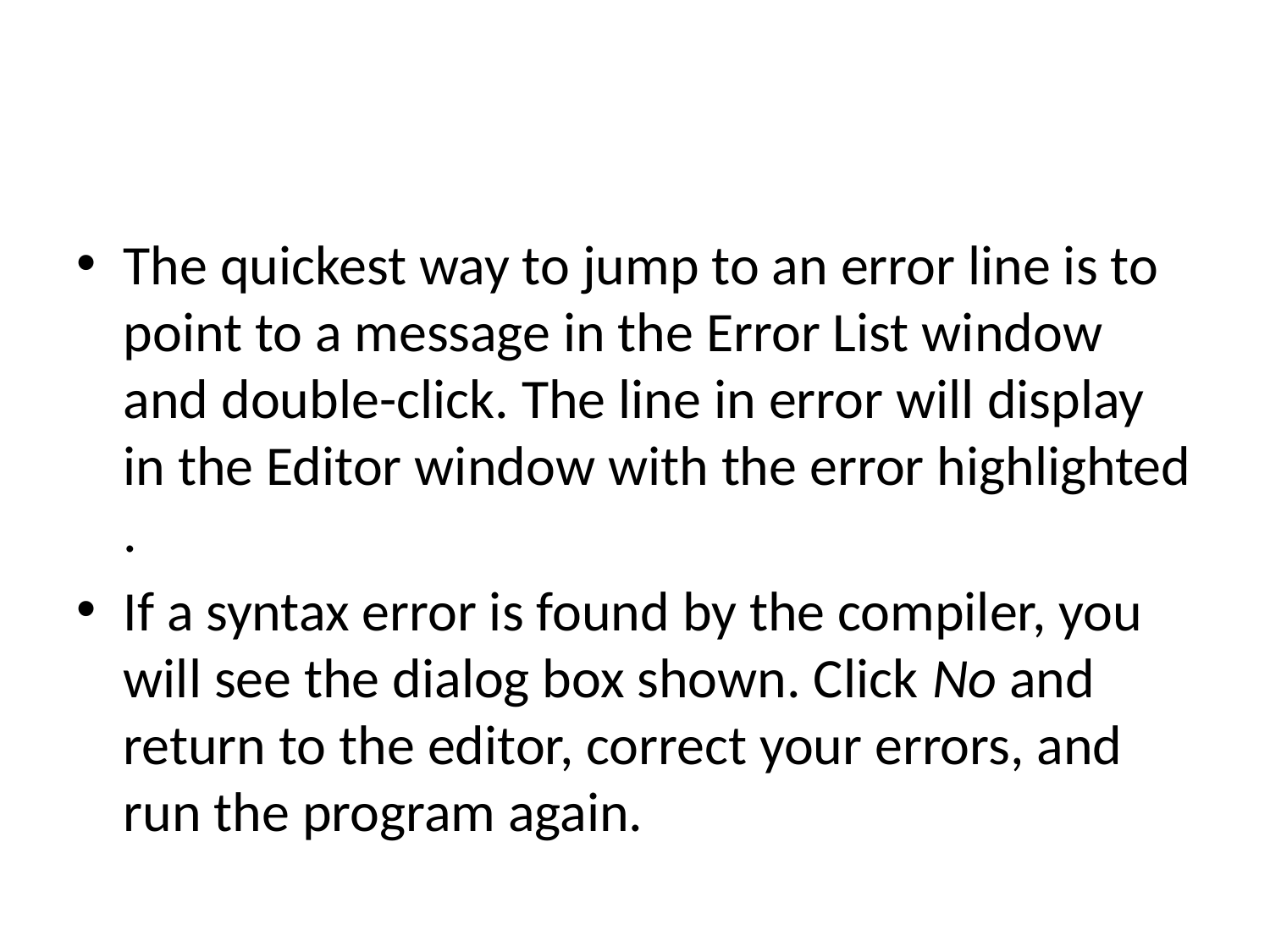

#
The quickest way to jump to an error line is to point to a message in the Error List window and double-click. The line in error will display in the Editor window with the error highlighted .
If a syntax error is found by the compiler, you will see the dialog box shown. Click No and return to the editor, correct your errors, and run the program again.